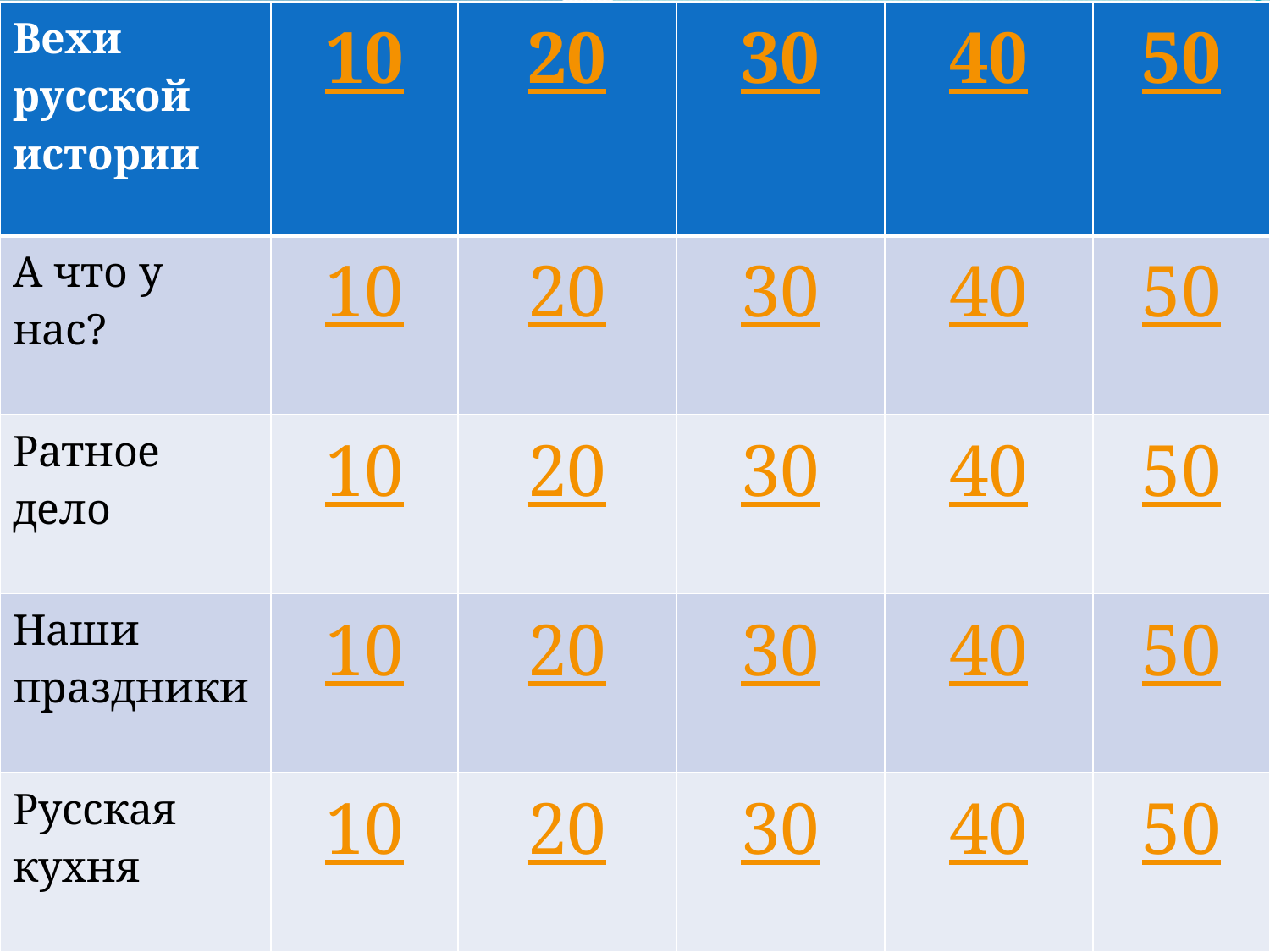

| Вехи русской истории | 10 | 20 | 30 | 40 | 50 |
| --- | --- | --- | --- | --- | --- |
| А что у нас? | 10 | 20 | 30 | 40 | 50 |
| Ратное дело | 10 | 20 | 30 | 40 | 50 |
| Наши праздники | 10 | 20 | 30 | 40 | 50 |
| Русская кухня | 10 | 20 | 30 | 40 | 50 |